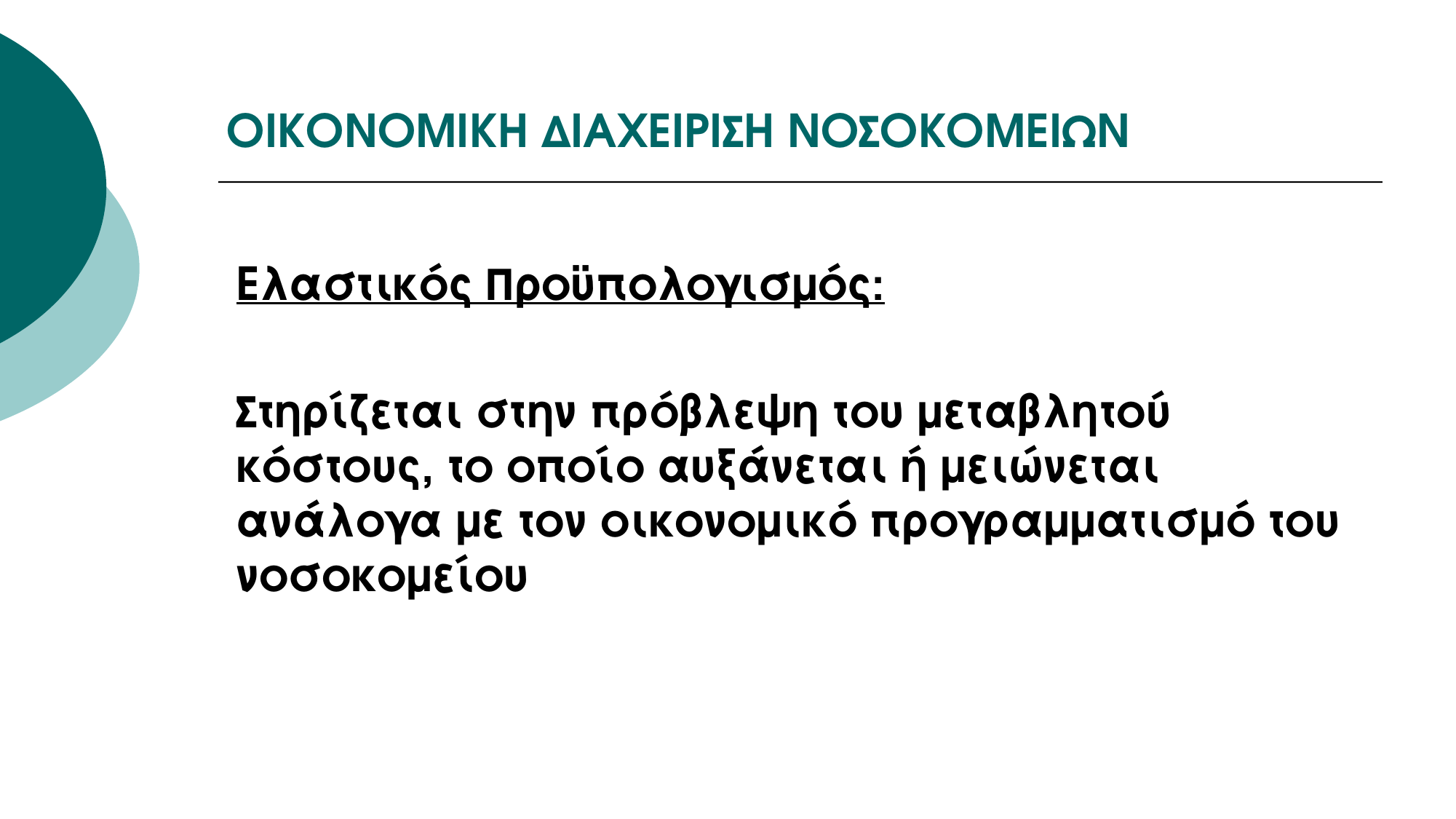

# ΟΙΚΟΝΟΜΙΚΗ ΔΙΑΧΕΙΡΙΣΗ ΝΟΣΟΚΟΜΕΙΩΝ
Ελαστικός Προϋπολογισμός:

Στηρίζεται στην πρόβλεψη του μεταβλητού κόστους, το οποίο αυξάνεται ή μειώνεται ανάλογα με τον οικονομικό προγραμματισμό του νοσοκομείου